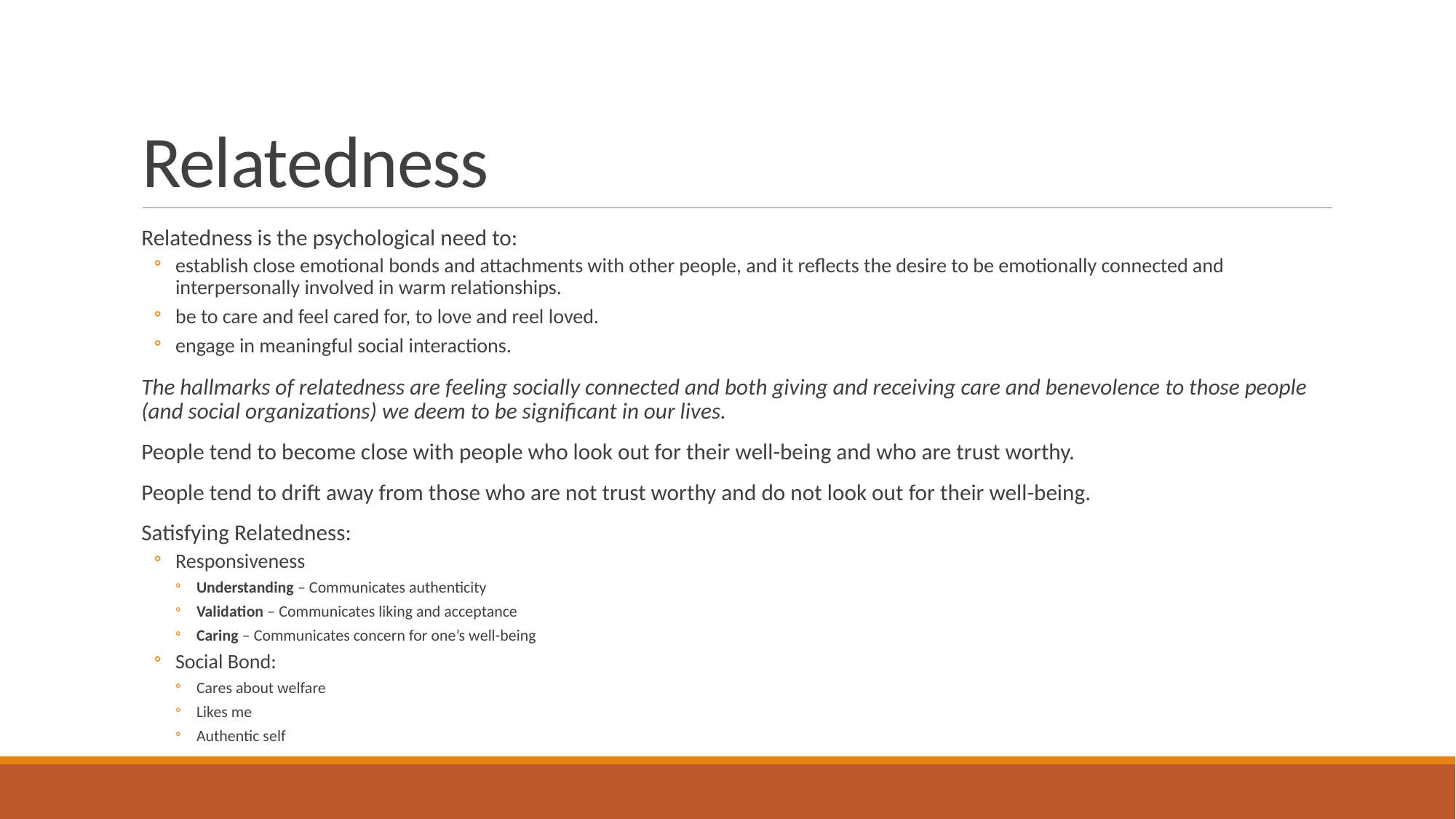

# Relatedness
Relatedness is the psychological need to:
establish close emotional bonds and attachments with other people, and it reflects the desire to be emotionally connected and interpersonally involved in warm relationships.
be to care and feel cared for, to love and reel loved.
engage in meaningful social interactions.
The hallmarks of relatedness are feeling socially connected and both giving and receiving care and benevolence to those people (and social organizations) we deem to be significant in our lives.
People tend to become close with people who look out for their well-being and who are trust worthy.
People tend to drift away from those who are not trust worthy and do not look out for their well-being.
Satisfying Relatedness:
Responsiveness
Understanding – Communicates authenticity
Validation – Communicates liking and acceptance
Caring – Communicates concern for one’s well-being
Social Bond:
Cares about welfare
Likes me
Authentic self